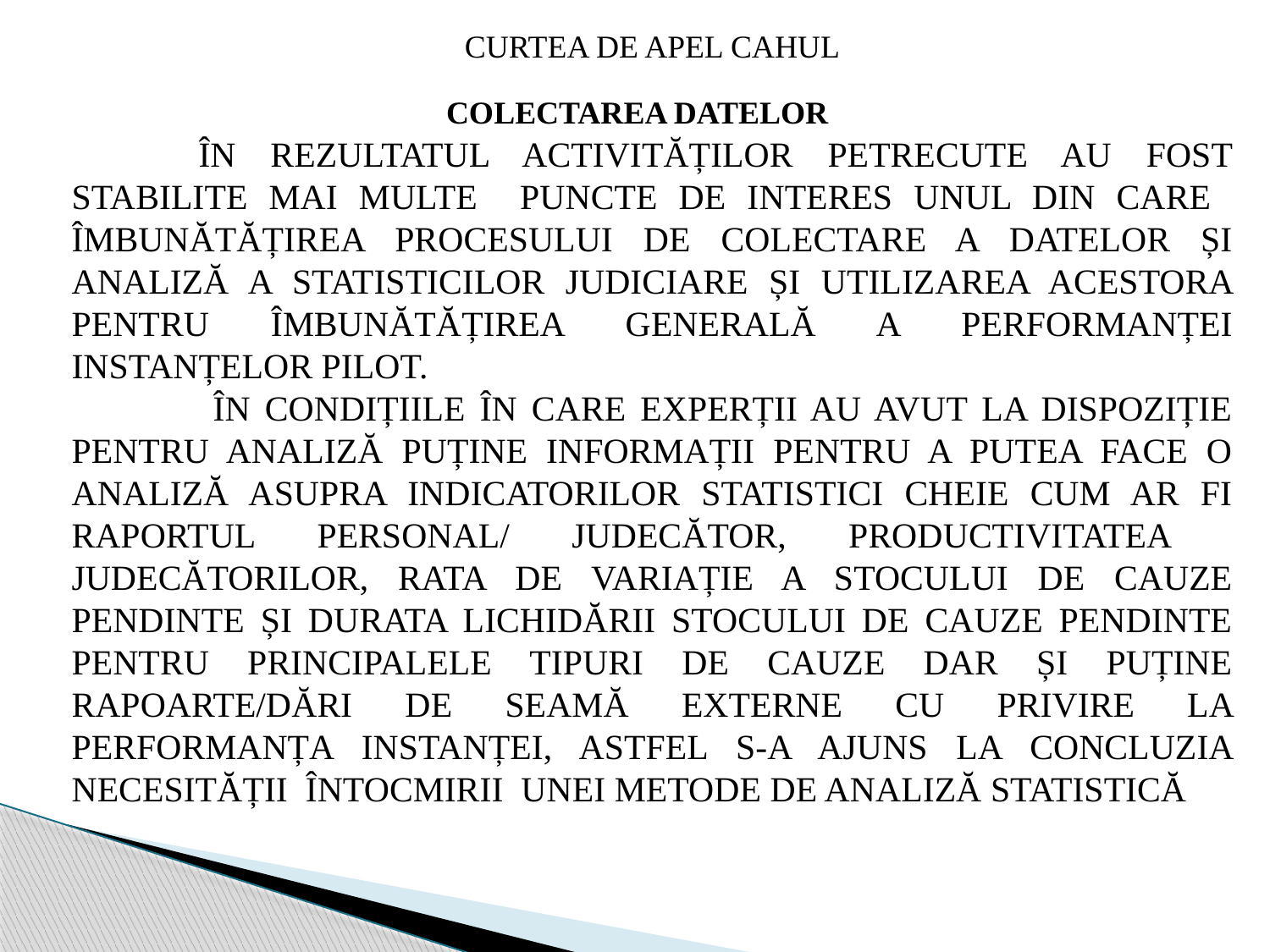

CURTEA DE APEL CAHUL
      COLECTAREA DATELOR
	ÎN REZULTATUL ACTIVITĂȚILOR PETRECUTE AU FOST STABILITE MAI MULTE  PUNCTE DE INTERES UNUL DIN CARE  ÎMBUNĂTĂȚIREA PROCESULUI DE COLECTARE A DATELOR ȘI ANALIZĂ A STATISTICILOR JUDICIARE ȘI UTILIZAREA ACESTORA PENTRU ÎMBUNĂTĂȚIREA GENERALĂ A PERFORMANȚEI INSTANȚELOR PILOT.
	 ÎN CONDIȚIILE ÎN CARE EXPERȚII AU AVUT LA DISPOZIȚIE PENTRU ANALIZĂ PUȚINE INFORMAȚII PENTRU A PUTEA FACE O ANALIZĂ ASUPRA INDICATORILOR STATISTICI CHEIE CUM AR FI RAPORTUL PERSONAL/ JUDECĂTOR, PRODUCTIVITATEA  JUDECĂTORILOR, RATA DE VARIAȚIE A STOCULUI DE CAUZE PENDINTE ȘI DURATA LICHIDĂRII STOCULUI DE CAUZE PENDINTE PENTRU PRINCIPALELE TIPURI DE CAUZE DAR ȘI PUȚINE RAPOARTE/DĂRI DE SEAMĂ EXTERNE CU PRIVIRE LA PERFORMANȚA INSTANȚEI, ASTFEL S-A AJUNS LA CONCLUZIA NECESITĂȚII  ÎNTOCMIRII  UNEI METODE DE ANALIZĂ STATISTICĂ